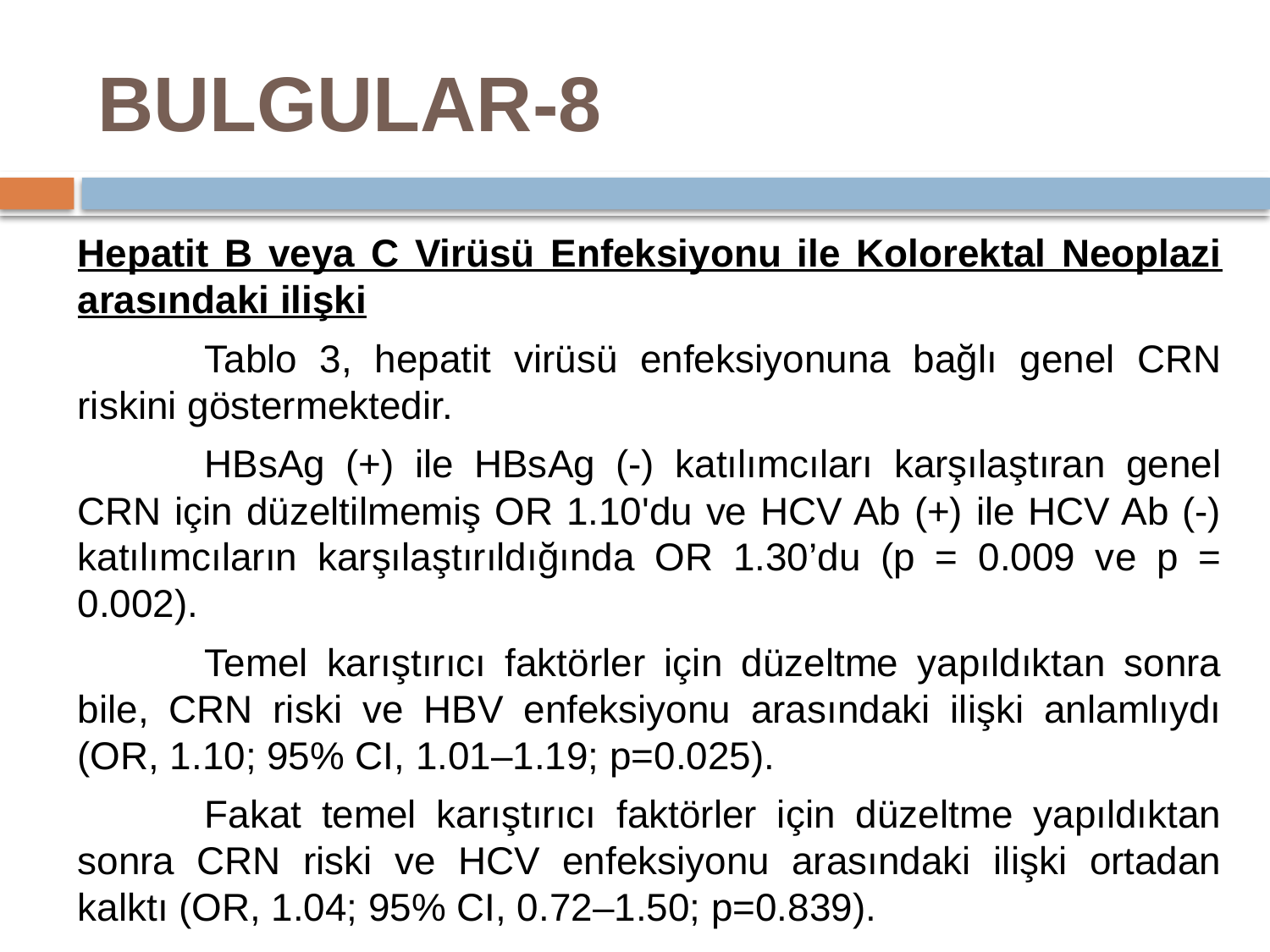

# BULGULAR-8
Hepatit B veya C Virüsü Enfeksiyonu ile Kolorektal Neoplazi arasındaki ilişki
	Tablo 3, hepatit virüsü enfeksiyonuna bağlı genel CRN riskini göstermektedir.
	HBsAg (+) ile HBsAg (-) katılımcıları karşılaştıran genel CRN için düzeltilmemiş OR 1.10'du ve HCV Ab (+) ile HCV Ab (-) katılımcıların karşılaştırıldığında OR 1.30’du (p = 0.009 ve p = 0.002).
	Temel karıştırıcı faktörler için düzeltme yapıldıktan sonra bile, CRN riski ve HBV enfeksiyonu arasındaki ilişki anlamlıydı (OR, 1.10; 95% CI, 1.01–1.19; p=0.025).
	Fakat temel karıştırıcı faktörler için düzeltme yapıldıktan sonra CRN riski ve HCV enfeksiyonu arasındaki ilişki ortadan kalktı (OR, 1.04; 95% CI, 0.72–1.50; p=0.839).